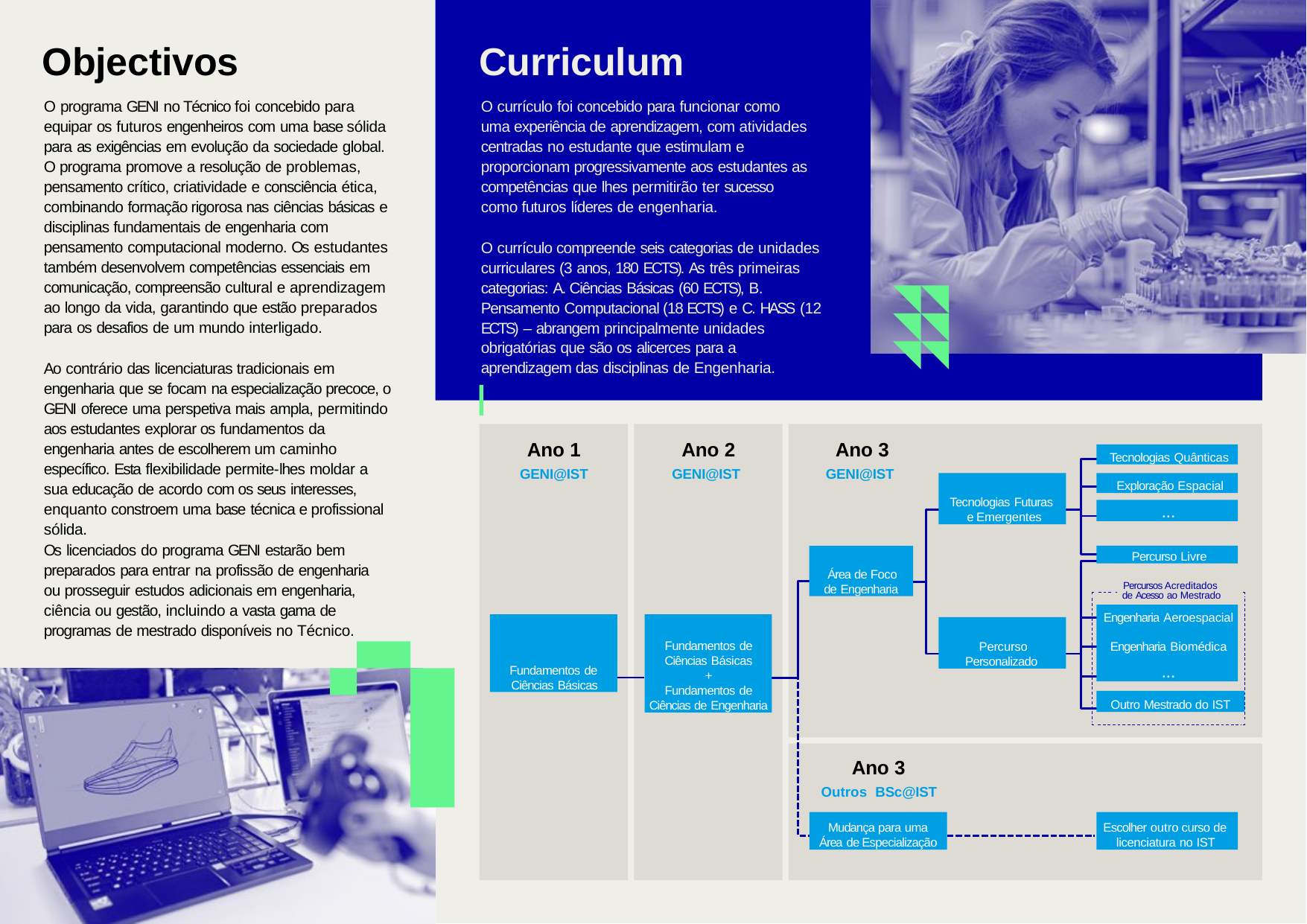

# Objectivos
Curriculum
O currículo foi concebido para funcionar como uma experiência de aprendizagem, com atividades centradas no estudante que estimulam e proporcionam progressivamente aos estudantes as competências que lhes permitirão ter sucesso como futuros líderes de engenharia.
O programa GENI no Técnico foi concebido para equipar os futuros engenheiros com uma base sólida para as exigências em evolução da sociedade global. O programa promove a resolução de problemas, pensamento crítico, criatividade e consciência ética, combinando formação rigorosa nas ciências básicas e disciplinas fundamentais de engenharia com pensamento computacional moderno. Os estudantes também desenvolvem competências essenciais em comunicação, compreensão cultural e aprendizagem ao longo da vida, garantindo que estão preparados para os desafios de um mundo interligado.
O currículo compreende seis categorias de unidades curriculares (3 anos, 180 ECTS). As três primeiras categorias: A. Ciências Básicas (60 ECTS), B. Pensamento Computacional (18 ECTS) e C. HASS (12 ECTS) – abrangem principalmente unidades obrigatórias que são os alicerces para a aprendizagem das disciplinas de Engenharia.
Ao contrário das licenciaturas tradicionais em engenharia que se focam na especialização precoce, o GENI oferece uma perspetiva mais ampla, permitindo aos estudantes explorar os fundamentos da engenharia antes de escolherem um caminho específico. Esta flexibilidade permite-lhes moldar a sua educação de acordo com os seus interesses, enquanto constroem uma base técnica e profissional sólida.

Ano 1
GENI@IST
Ano 2
GENI@IST
Ano 3
Tecnologias Quânticas
GENI@IST

Tecnologias Futuras e Emergentes
Exploração Espacial
...
Os licenciados do programa GENI estarão bem preparados para entrar na profissão de engenharia ou prosseguir estudos adicionais em engenharia, ciência ou gestão, incluindo a vasta gama de programas de mestrado disponíveis no Técnico.

Área de Foco de Engenharia
Percurso Livre
Percursos Acreditados 	 de Acesso ao Mestrado

Engenharia Aeroespacial
Engenharia Biomédica
...

Fundamentos de Ciências Básicas

Fundamentos de Ciências Básicas
+
Fundamentos de Ciências de Engenharia

Percurso Personalizado

Outro Mestrado do IST
Ano 3
Outros BSc@IST
Mudança para uma Área de Especialização
Escolher outro curso de licenciatura no IST